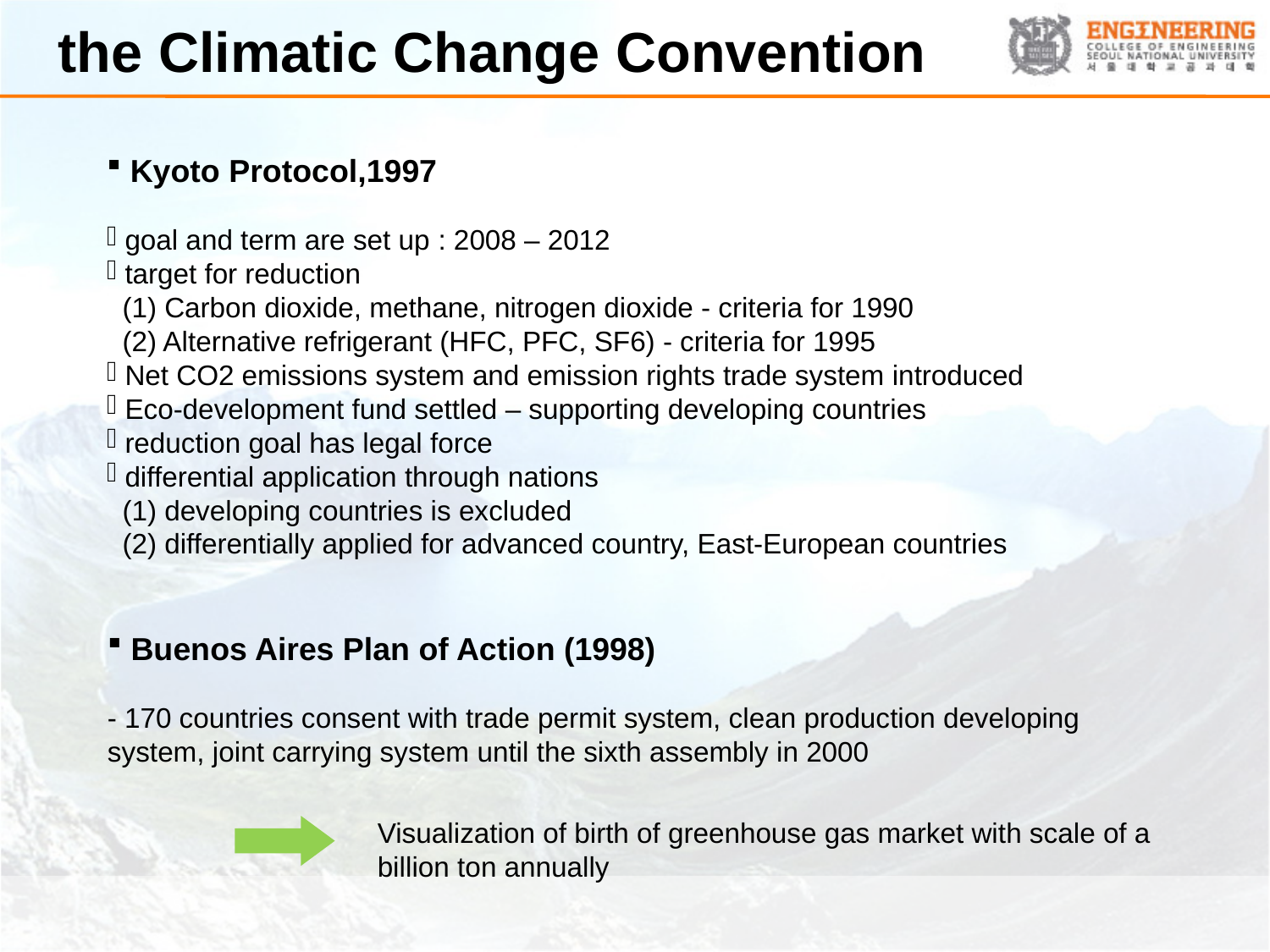

# the Climatic Change Convention
 Kyoto Protocol,1997

 goal and term are set up : 2008 – 2012
 target for reduction
  (1) Carbon dioxide, methane, nitrogen dioxide - criteria for 1990
  (2) Alternative refrigerant (HFC, PFC, SF6) - criteria for 1995
 Net CO2 emissions system and emission rights trade system introduced
 Eco-development fund settled – supporting developing countries
 reduction goal has legal force
 differential application through nations
  (1) developing countries is excluded
  (2) differentially applied for advanced country, East-European countries
 Buenos Aires Plan of Action (1998)

- 170 countries consent with trade permit system, clean production developing system, joint carrying system until the sixth assembly in 2000

Visualization of birth of greenhouse gas market with scale of a billion ton annually